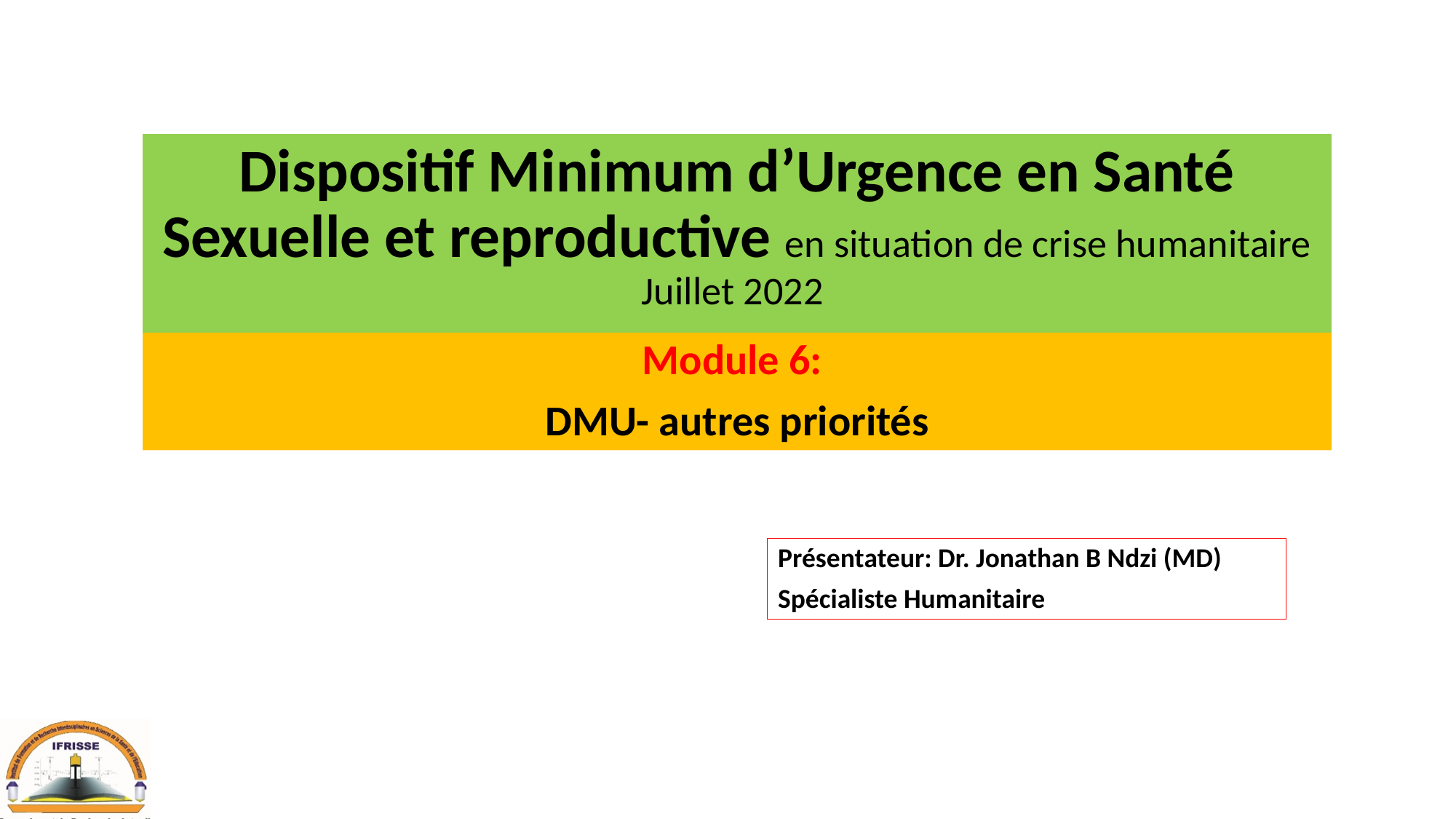

# Dispositif Minimum d’Urgence en Santé Sexuelle et reproductive en situation de crise humanitaire Juillet 2022
Module 6:
DMU- autres priorités
Présentateur: Dr. Jonathan B Ndzi (MD)
Spécialiste Humanitaire